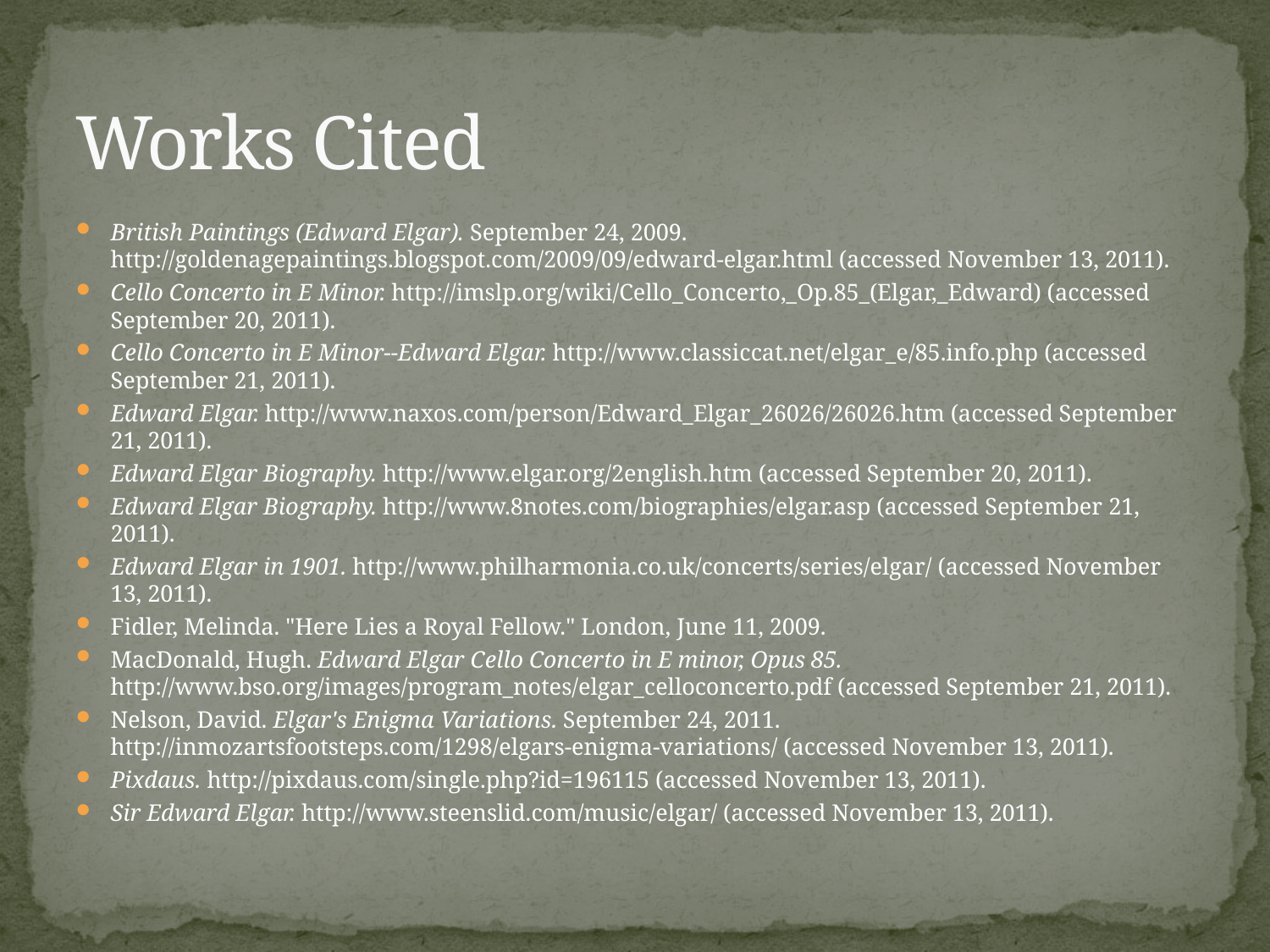

# Works Cited
British Paintings (Edward Elgar). September 24, 2009. http://goldenagepaintings.blogspot.com/2009/09/edward-elgar.html (accessed November 13, 2011).
Cello Concerto in E Minor. http://imslp.org/wiki/Cello_Concerto,_Op.85_(Elgar,_Edward) (accessed September 20, 2011).
Cello Concerto in E Minor--Edward Elgar. http://www.classiccat.net/elgar_e/85.info.php (accessed September 21, 2011).
Edward Elgar. http://www.naxos.com/person/Edward_Elgar_26026/26026.htm (accessed September 21, 2011).
Edward Elgar Biography. http://www.elgar.org/2english.htm (accessed September 20, 2011).
Edward Elgar Biography. http://www.8notes.com/biographies/elgar.asp (accessed September 21, 2011).
Edward Elgar in 1901. http://www.philharmonia.co.uk/concerts/series/elgar/ (accessed November 13, 2011).
Fidler, Melinda. "Here Lies a Royal Fellow." London, June 11, 2009.
MacDonald, Hugh. Edward Elgar Cello Concerto in E minor, Opus 85. http://www.bso.org/images/program_notes/elgar_celloconcerto.pdf (accessed September 21, 2011).
Nelson, David. Elgar's Enigma Variations. September 24, 2011. http://inmozartsfootsteps.com/1298/elgars-enigma-variations/ (accessed November 13, 2011).
Pixdaus. http://pixdaus.com/single.php?id=196115 (accessed November 13, 2011).
Sir Edward Elgar. http://www.steenslid.com/music/elgar/ (accessed November 13, 2011).